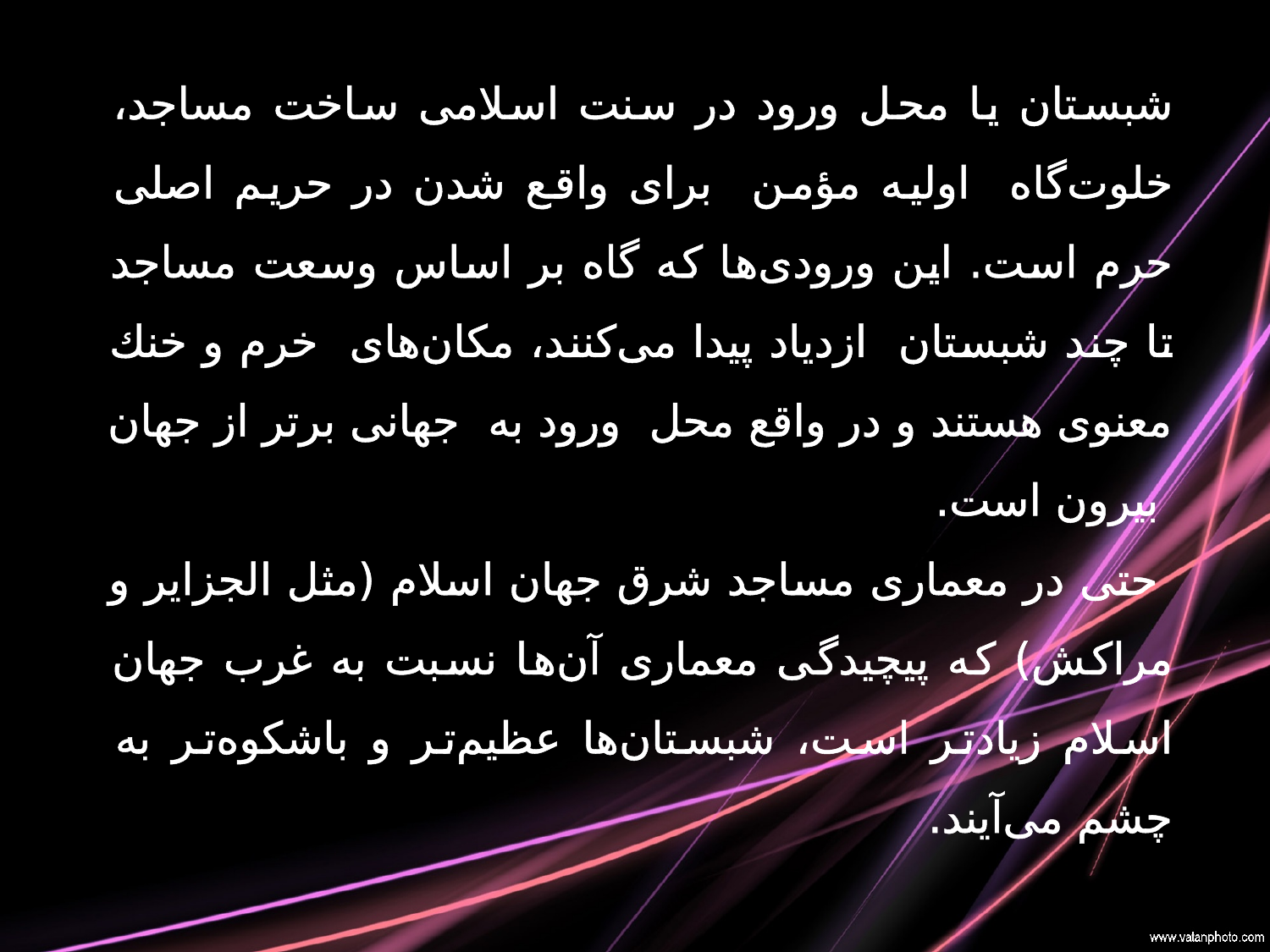

شبستان يا محل ورود در سنت اسلامی ساخت مساجد، خلوت‌گاه  اوليه مؤمن  برای واقع شدن در حريم اصلی حرم است. اين ورودی‌ها كه گاه بر اساس وسعت مساجد تا چند شبستان  ازدياد پيدا می‌كنند، مكان‌های  خرم و خنك معنوی هستند و در واقع محل  ورود به  جهانی برتر از جهان  بيرون است.
 حتی در معماری مساجد شرق جهان اسلام (مثل الجزاير و مراكش) كه پيچيدگی معماری آن‌ها نسبت به غرب جهان اسلام زيادتر است، شبستان‌ها عظيم‌تر و باشكوه‌تر به چشم می‌آيند.